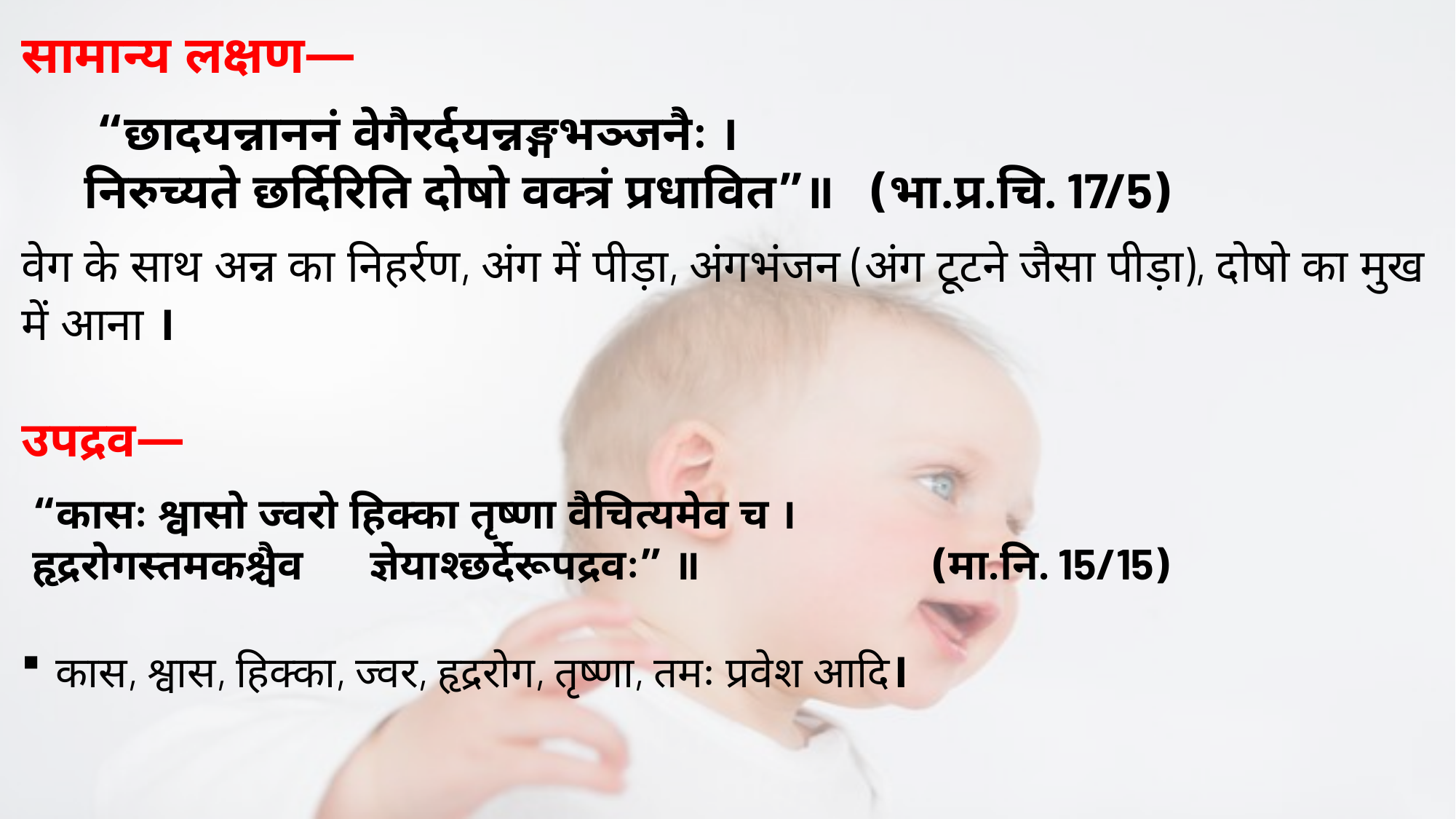

सामान्य लक्षण—

      “छादयन्नाननं वेगैरर्दयन्नङ्गभञ्जनैः ।
     निरुच्यते छर्दिरिति दोषो वक्त्रं प्रधावित”॥   (भा.प्र.चि. 17/5)

वेग के साथ अन्न का निहर्रण, अंग में पीड़ा, अंगभंजन (अंग टूटने जैसा पीड़ा), दोषो का मुख में आना ।

उपद्रव—

 “कासः श्वासो ज्वरो हिक्का तृष्णा वैचित्यमेव च ।
 हृद्ररोगस्तमकश्चैव      ज्ञेयाश्छर्देरूपद्रवः” ॥                     (मा.नि. 15/15)

कास, श्वास, हिक्का, ज्वर, हृद्ररोग, तृष्णा, तमः प्रवेश आदि।